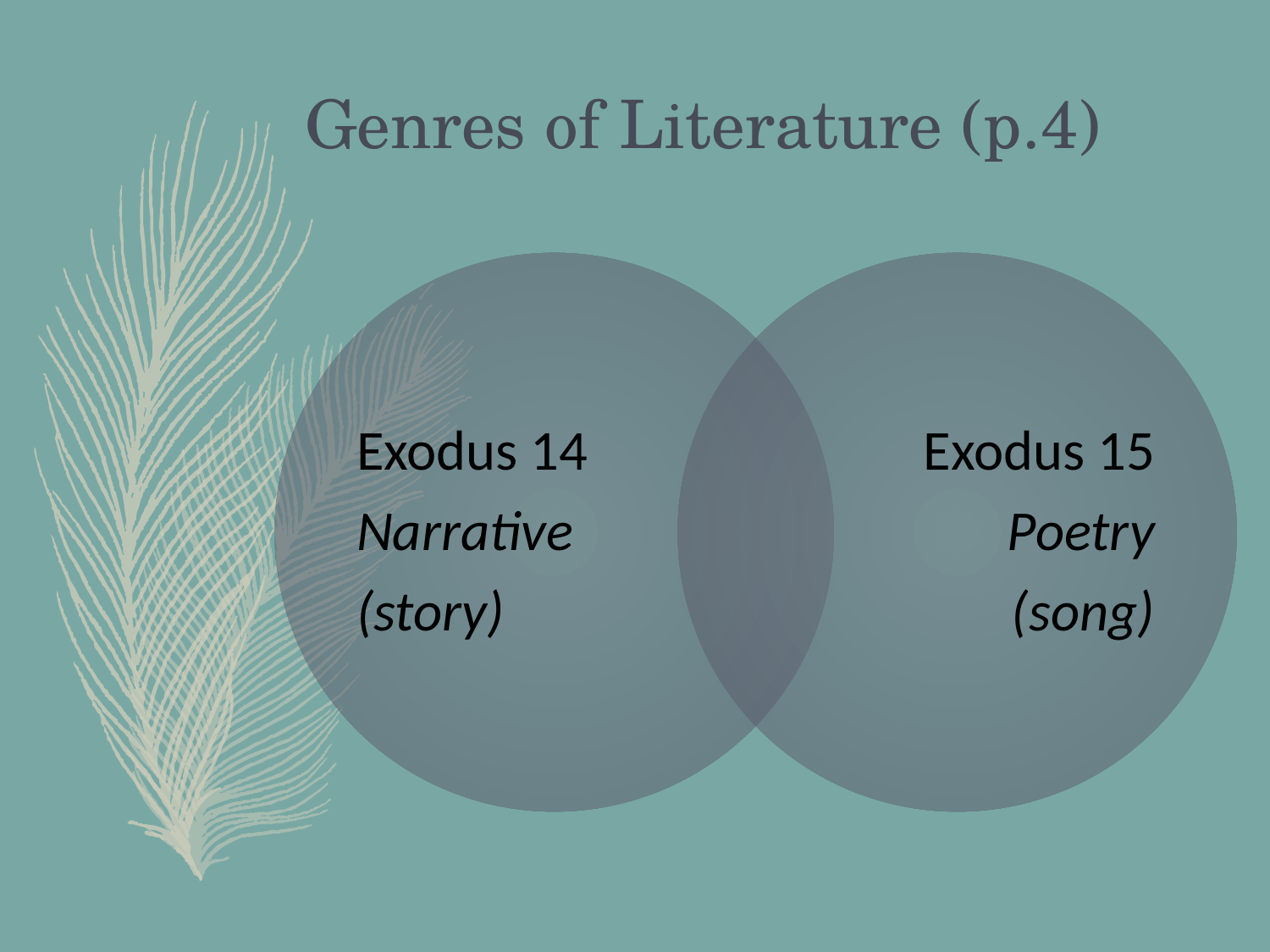

# Genres of Literature (p.4)
Exodus 14
Narrative
(story)
Exodus 15
Poetry
(song)